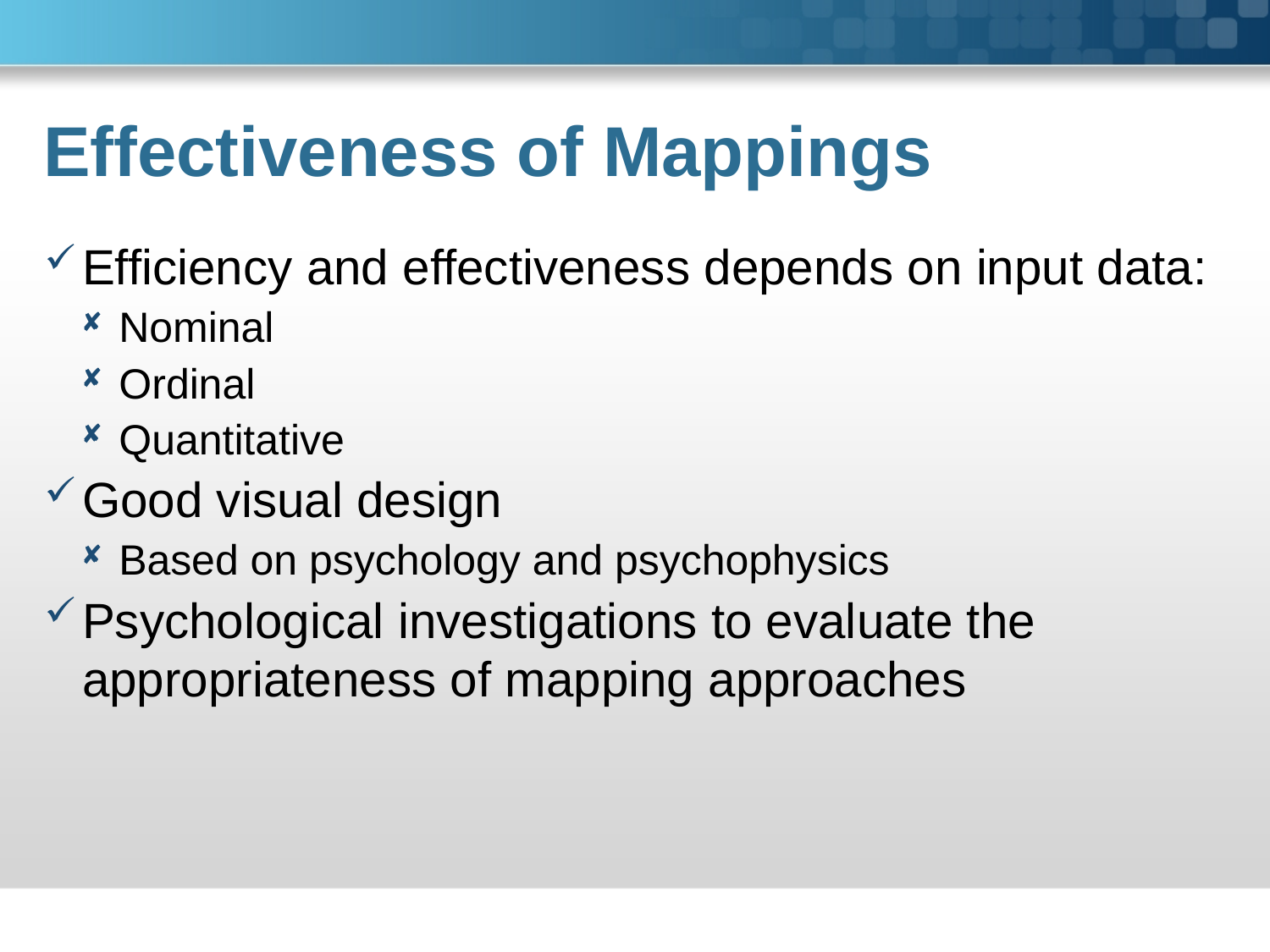

# Effectiveness of Mappings
Efficiency and effectiveness depends on input data:
Nominal
Ordinal
Quantitative
Good visual design
Based on psychology and psychophysics
Psychological investigations to evaluate the appropriateness of mapping approaches